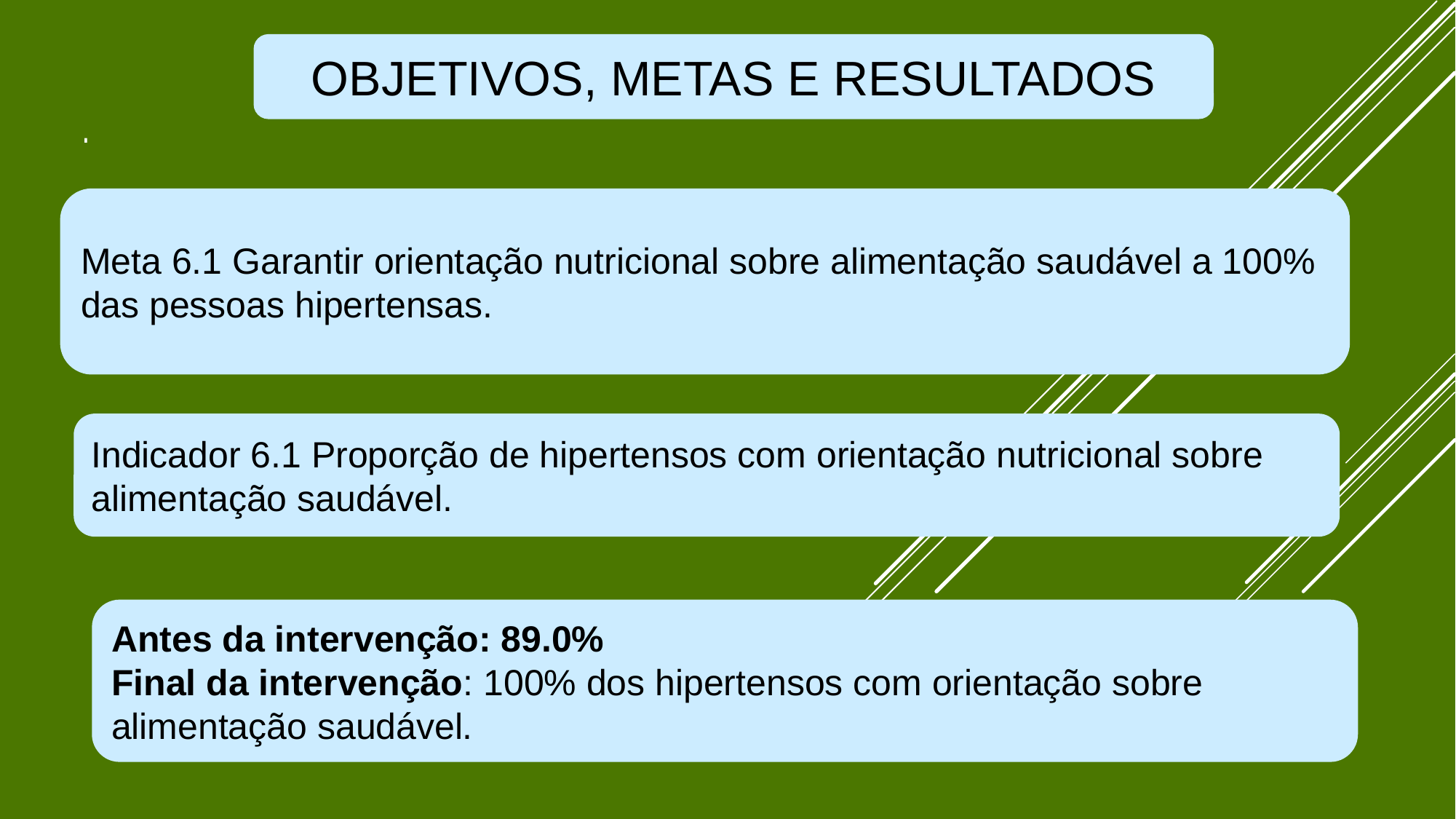

OBJETIVOS, METAS E RESULTADOS
.

Meta 6.1 Garantir orientação nutricional sobre alimentação saudável a 100% das pessoas hipertensas.

Indicador 6.1 Proporção de hipertensos com orientação nutricional sobre alimentação saudável.
Antes da intervenção: 89.0%
Final da intervenção: 100% dos hipertensos com orientação sobre alimentação saudável.